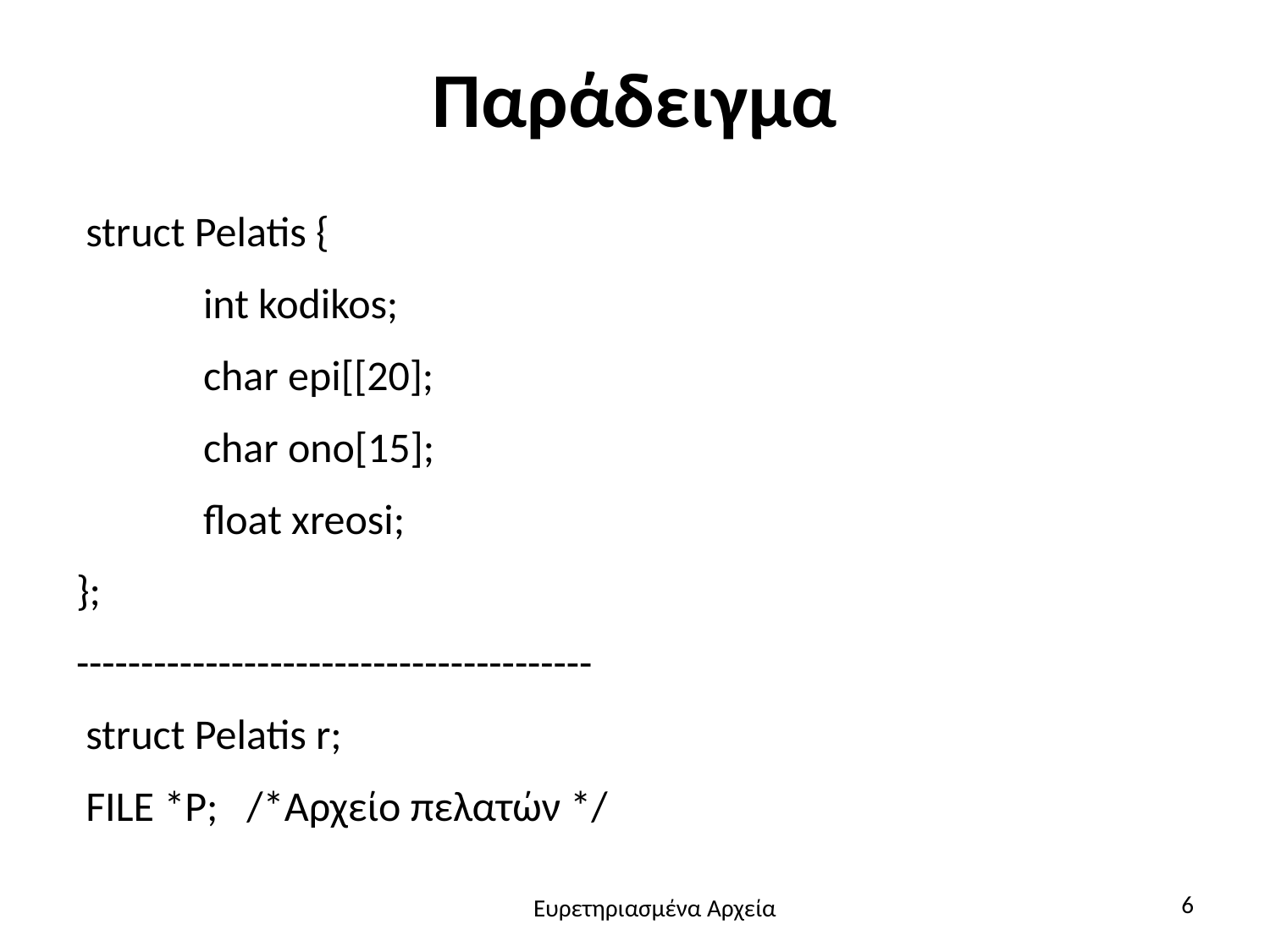

# Παράδειγμα
 struct Pelatis {
	int kodikos;
	char epi[[20];
	char ono[15];
	float xreosi;
};
----------------------------------------
 struct Pelatis r;
 FILE *P;   /*Αρχείο πελατών */

6
Ευρετηριασμένα Αρχεία